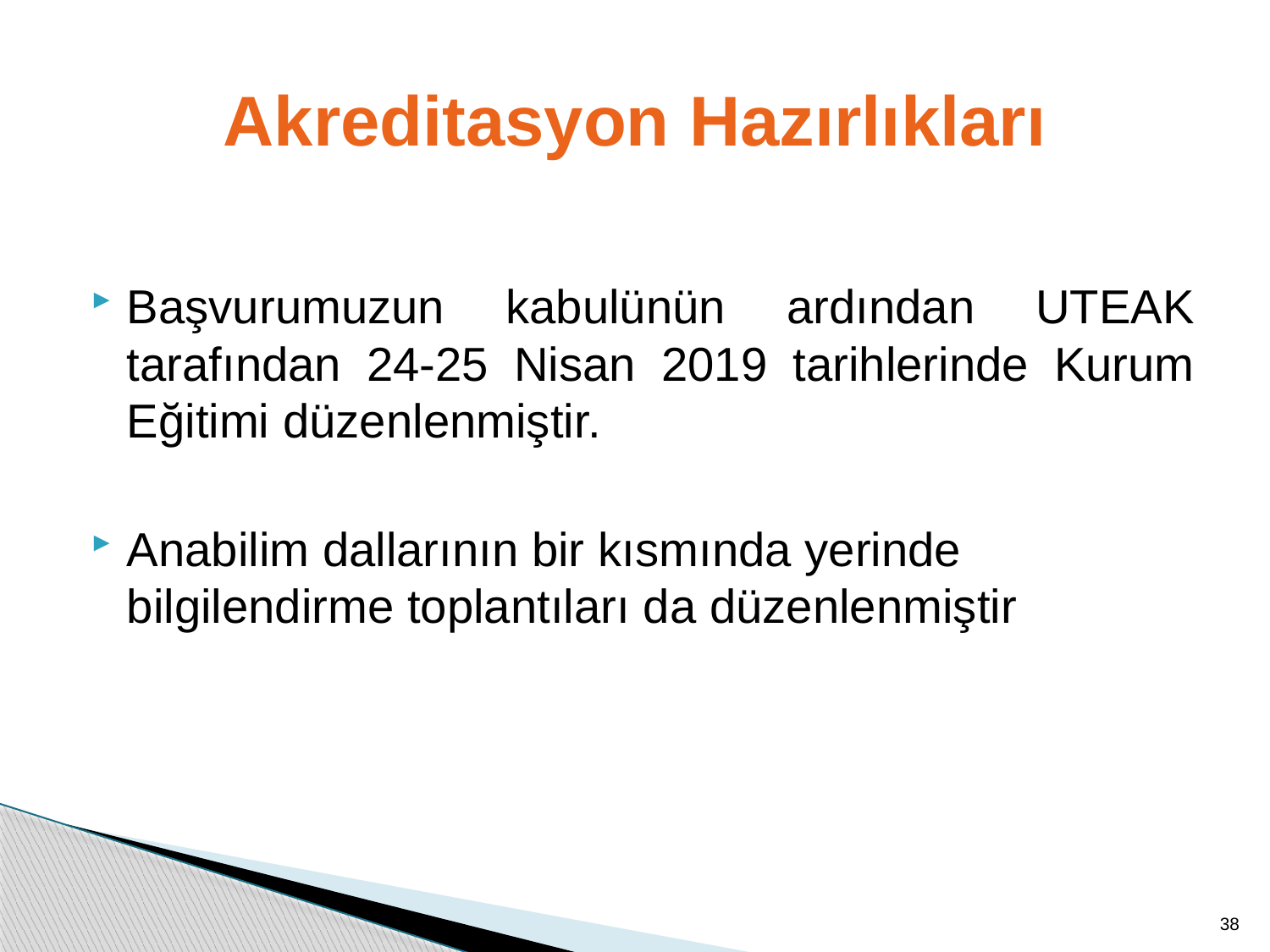

# Akreditasyon Hazırlıkları

Başvurumuzun kabulünün ardından UTEAK tarafından 24-25 Nisan 2019 tarihlerinde Kurum Eğitimi düzenlenmiştir.

Anabilim dallarının bir kısmında yerinde bilgilendirme toplantıları da düzenlenmiştir

38